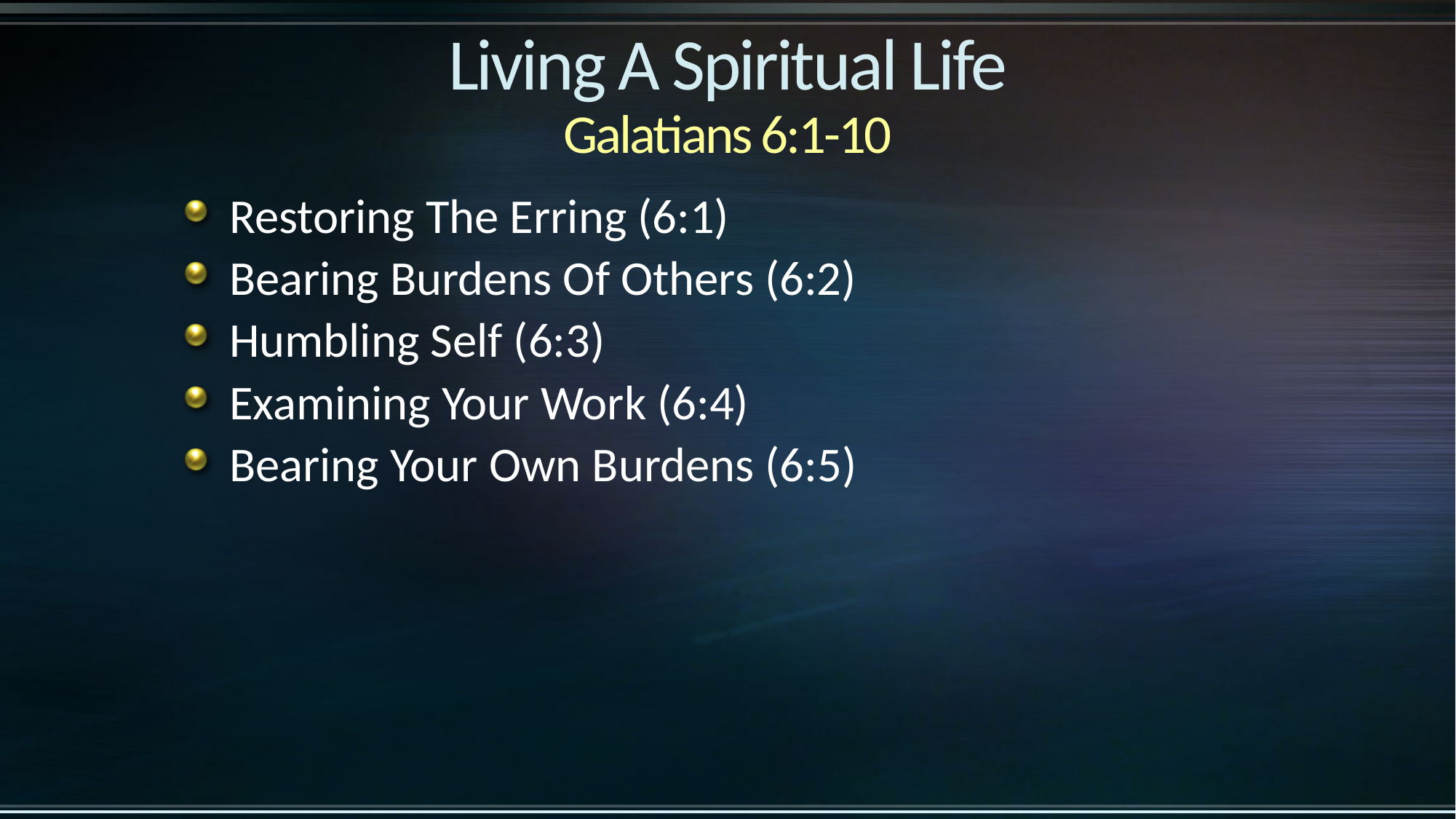

# Living A Spiritual Life Galatians 6:1-10
Restoring The Erring (6:1)
Bearing Burdens Of Others (6:2)
Humbling Self (6:3)
Examining Your Work (6:4)
Bearing Your Own Burdens (6:5)